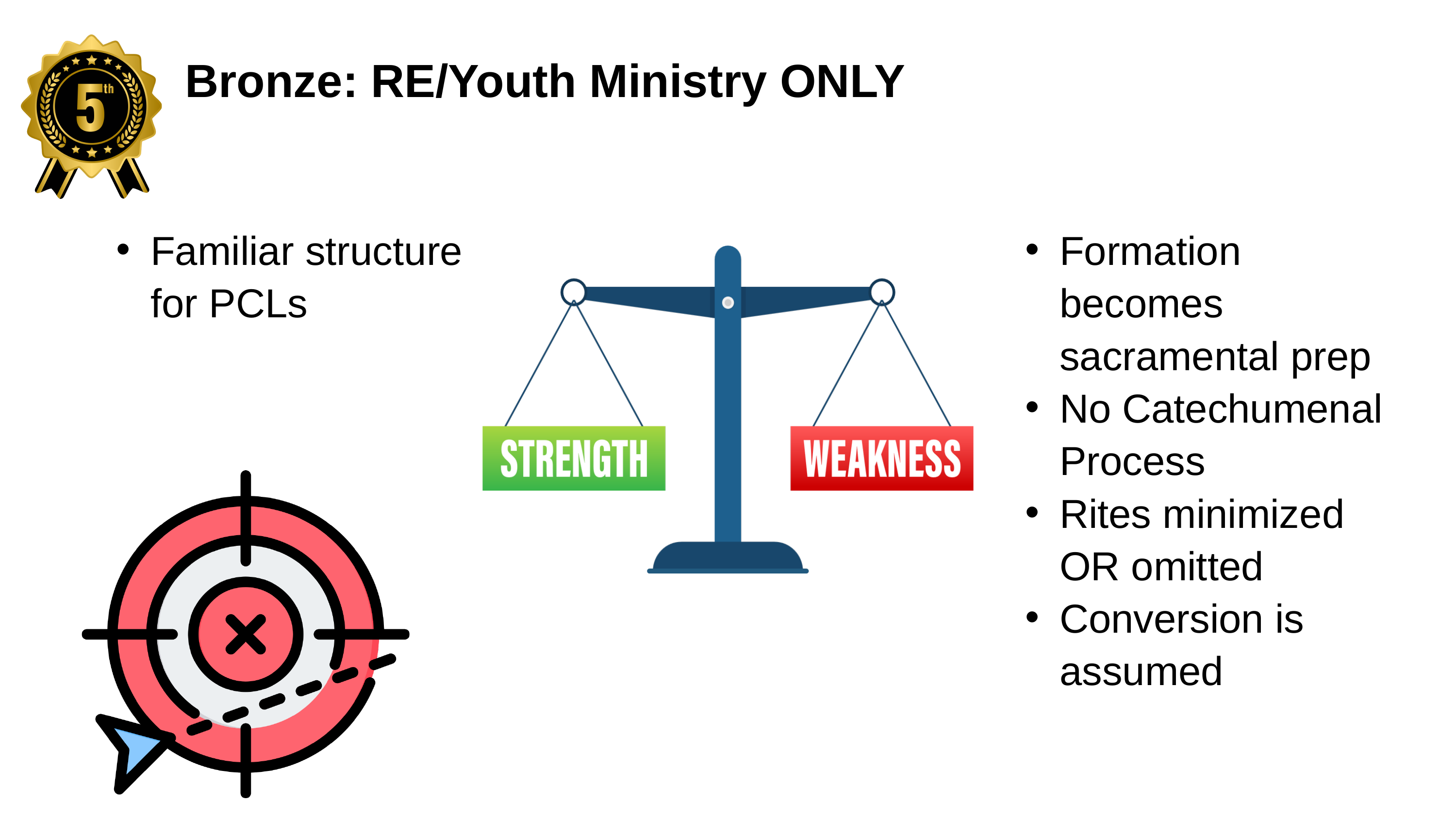

Bronze: RE/Youth Ministry ONLY
Familiar structure for PCLs
Formation becomes sacramental prep
No Catechumenal Process
Rites minimized OR omitted
Conversion is assumed